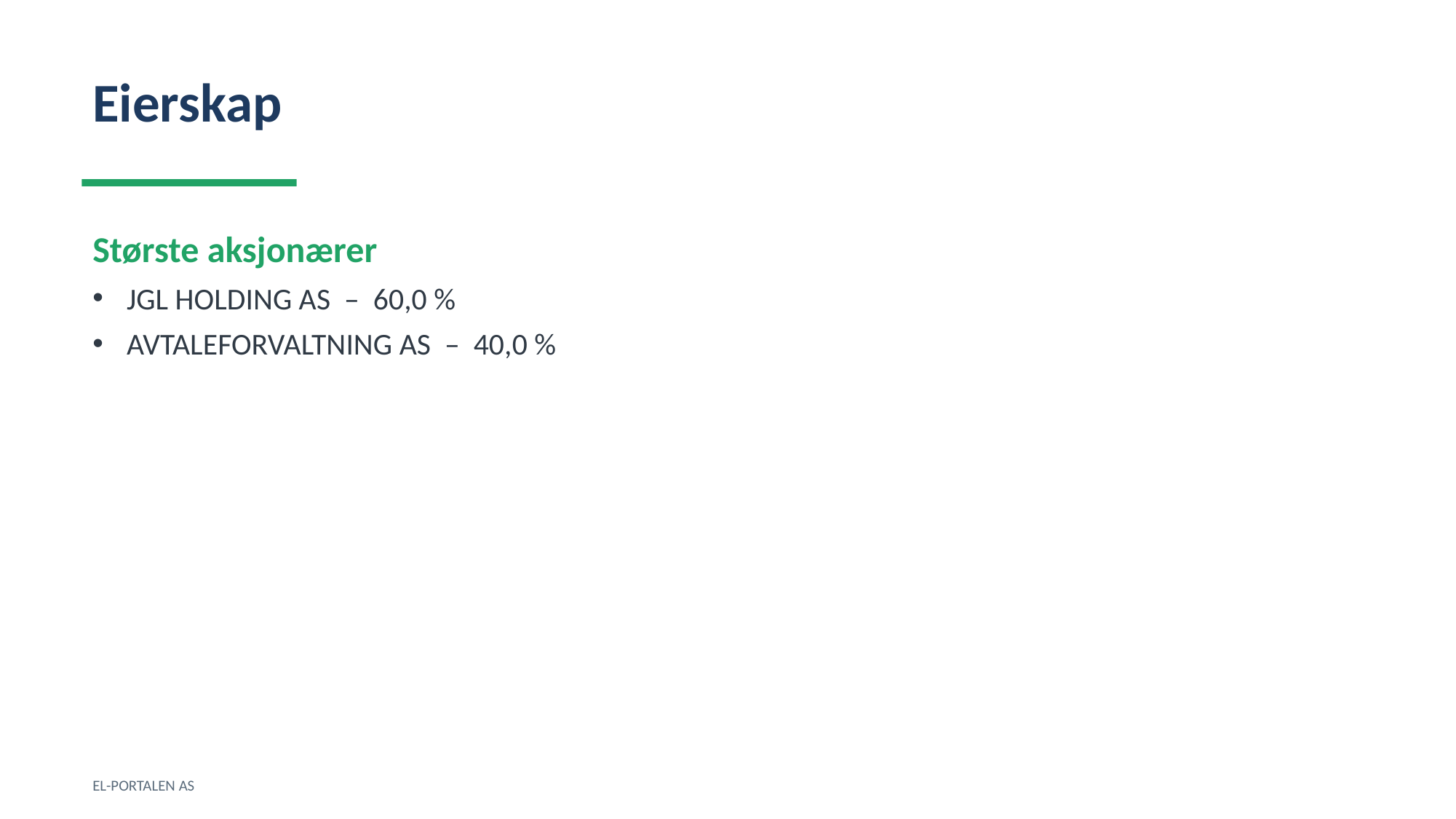

Eierskap

Største aksjonærer
JGL HOLDING AS  –  60,0 %
AVTALEFORVALTNING AS  –  40,0 %
EL-PORTALEN AS